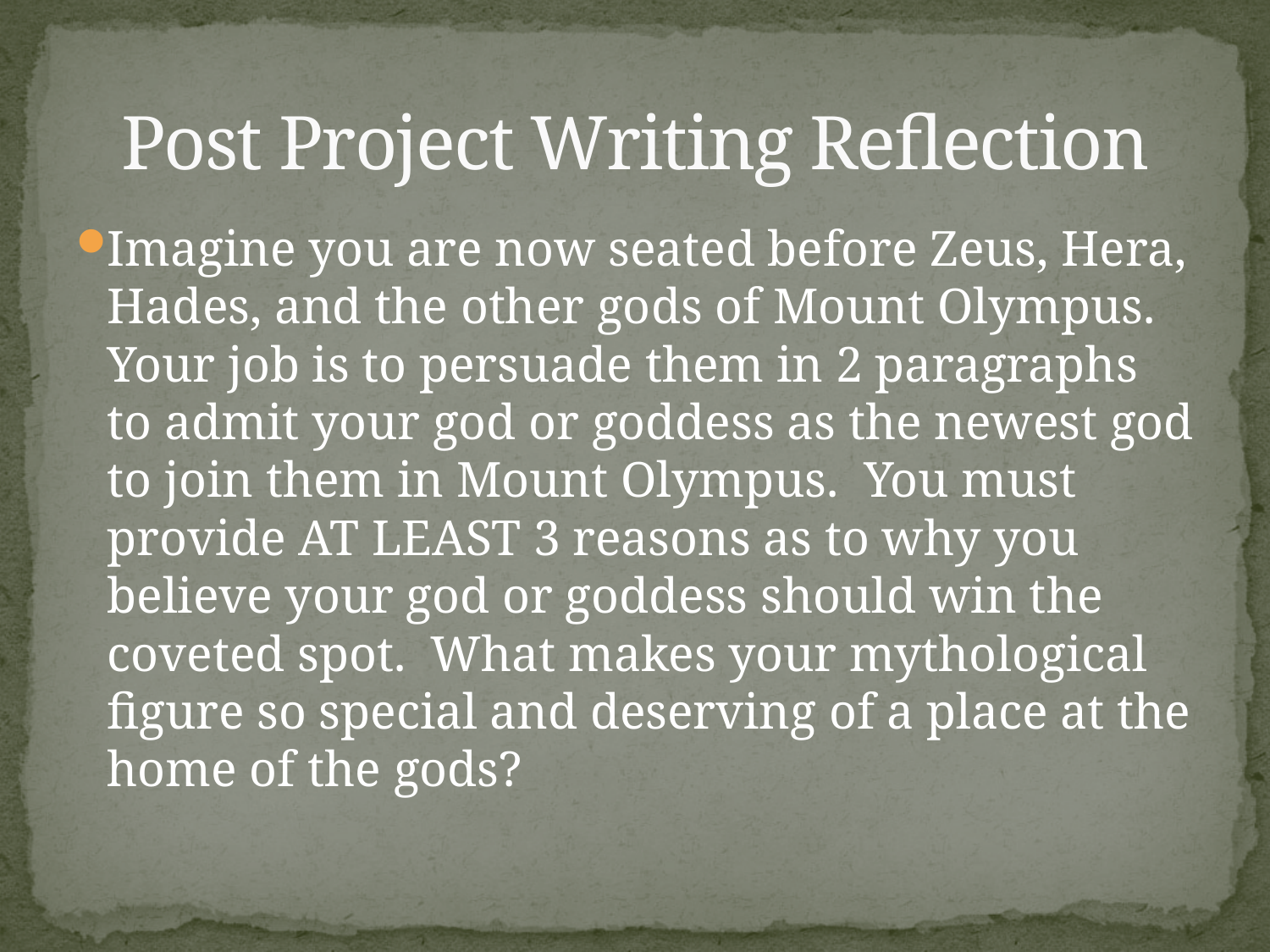

# Post Project Writing Reflection
Imagine you are now seated before Zeus, Hera, Hades, and the other gods of Mount Olympus.  Your job is to persuade them in 2 paragraphs to admit your god or goddess as the newest god to join them in Mount Olympus.  You must provide AT LEAST 3 reasons as to why you believe your god or goddess should win the coveted spot.  What makes your mythological figure so special and deserving of a place at the home of the gods?